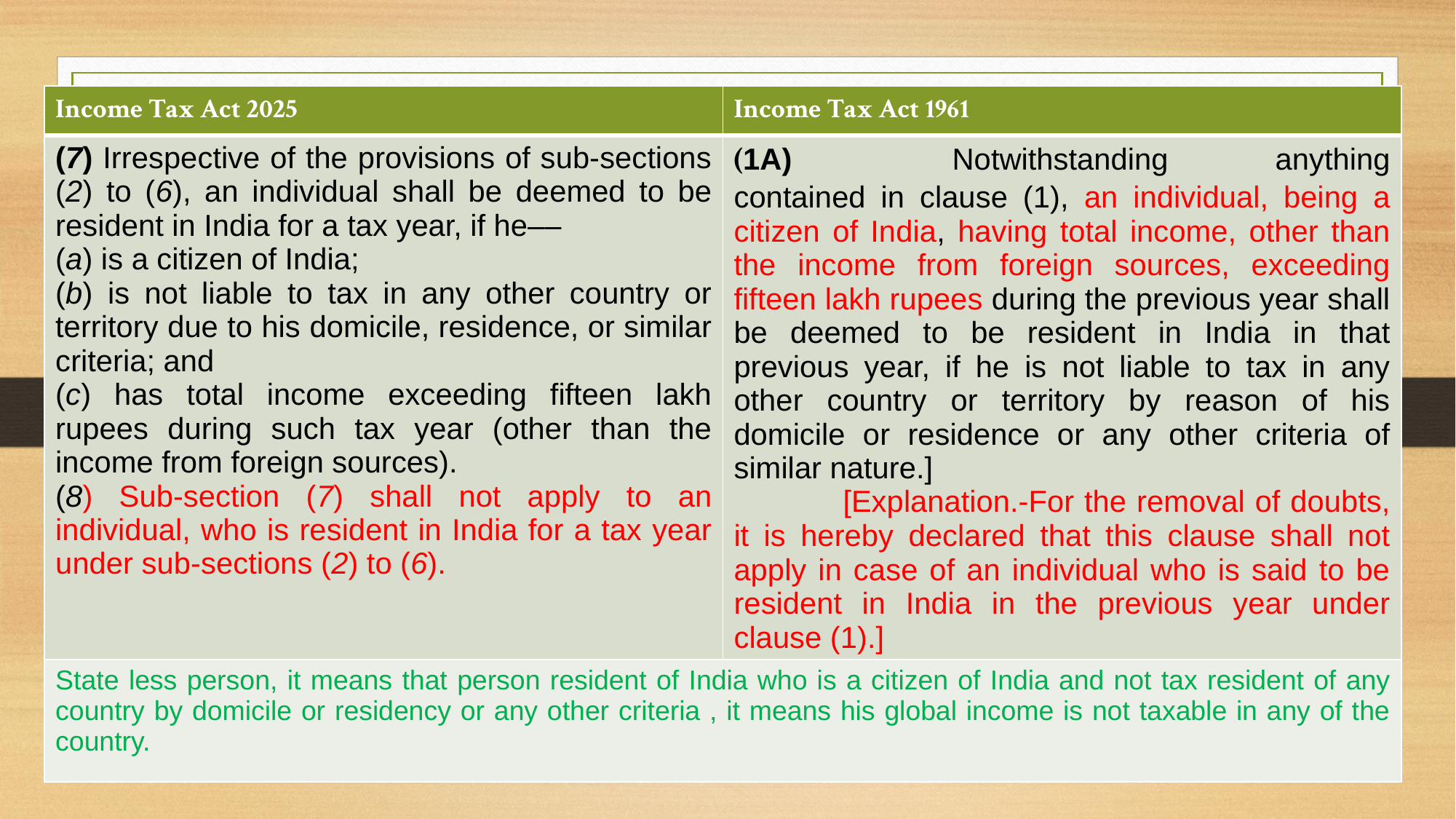

| Income Tax Act 2025 | Income Tax Act 1961 |
| --- | --- |
| (7) Irrespective of the provisions of sub-sections (2) to (6), an individual shall be deemed to be resident in India for a tax year, if he–– (a) is a citizen of India; (b) is not liable to tax in any other country or territory due to his domicile, residence, or similar criteria; and (c) has total income exceeding fifteen lakh rupees during such tax year (other than the income from foreign sources). (8) Sub-section (7) shall not apply to an individual, who is resident in India for a tax year under sub-sections (2) to (6). | (1A)   Notwithstanding anything contained in clause (1), an individual, being a citizen of India, having total income, other than the income from foreign sources, exceeding fifteen lakh rupees during the previous year shall be deemed to be resident in India in that previous year, if he is not liable to tax in any other country or territory by reason of his domicile or residence or any other criteria of similar nature.]   [Explanation.-For the removal of doubts, it is hereby declared that this clause shall not apply in case of an individual who is said to be resident in India in the previous year under clause (1).] |
| State less person, it means that person resident of India who is a citizen of India and not tax resident of any country by domicile or residency or any other criteria , it means his global income is not taxable in any of the country. |  |